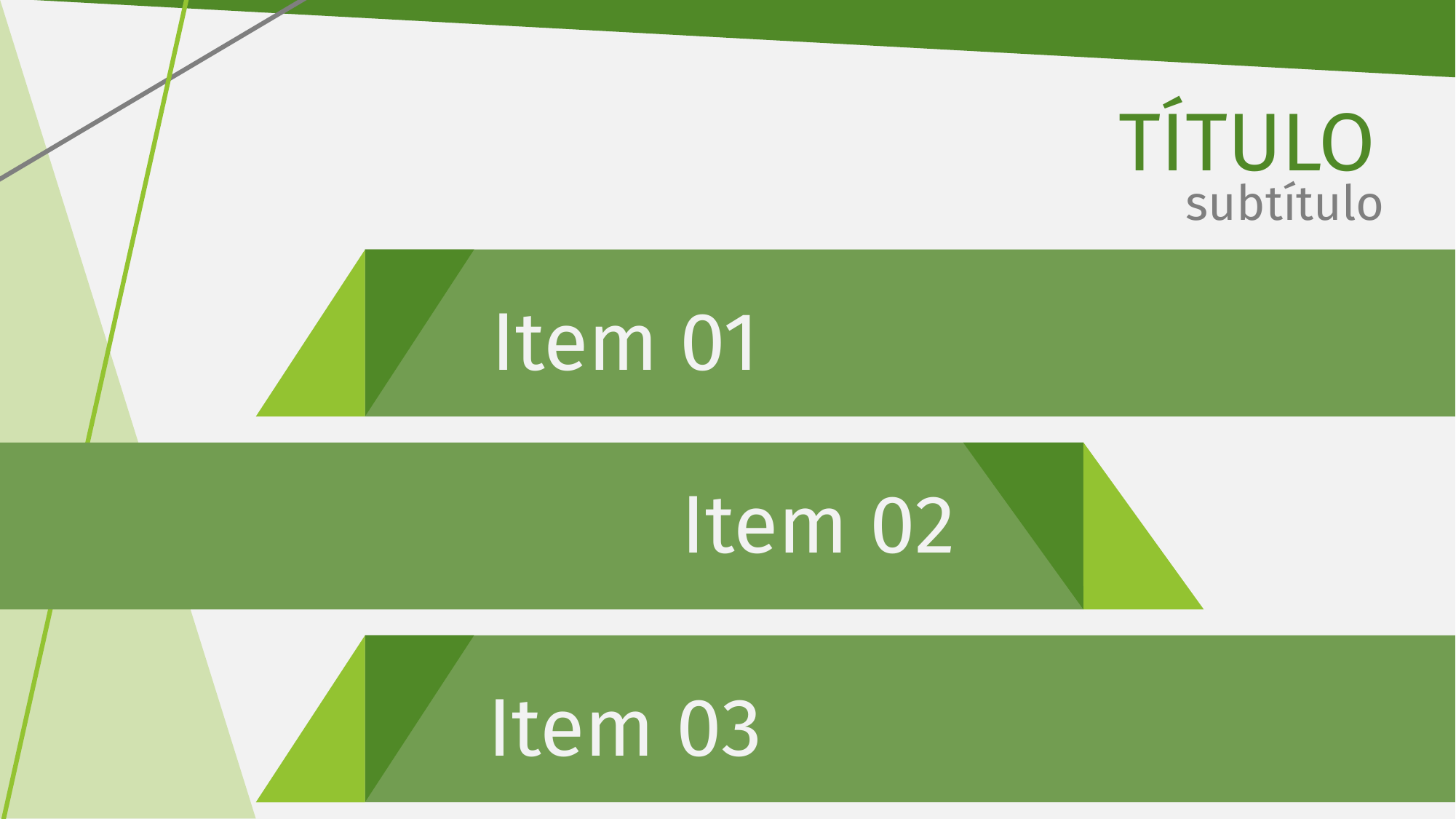

TÍTULO
subtítulo

Item 01

Item 02

Item 03